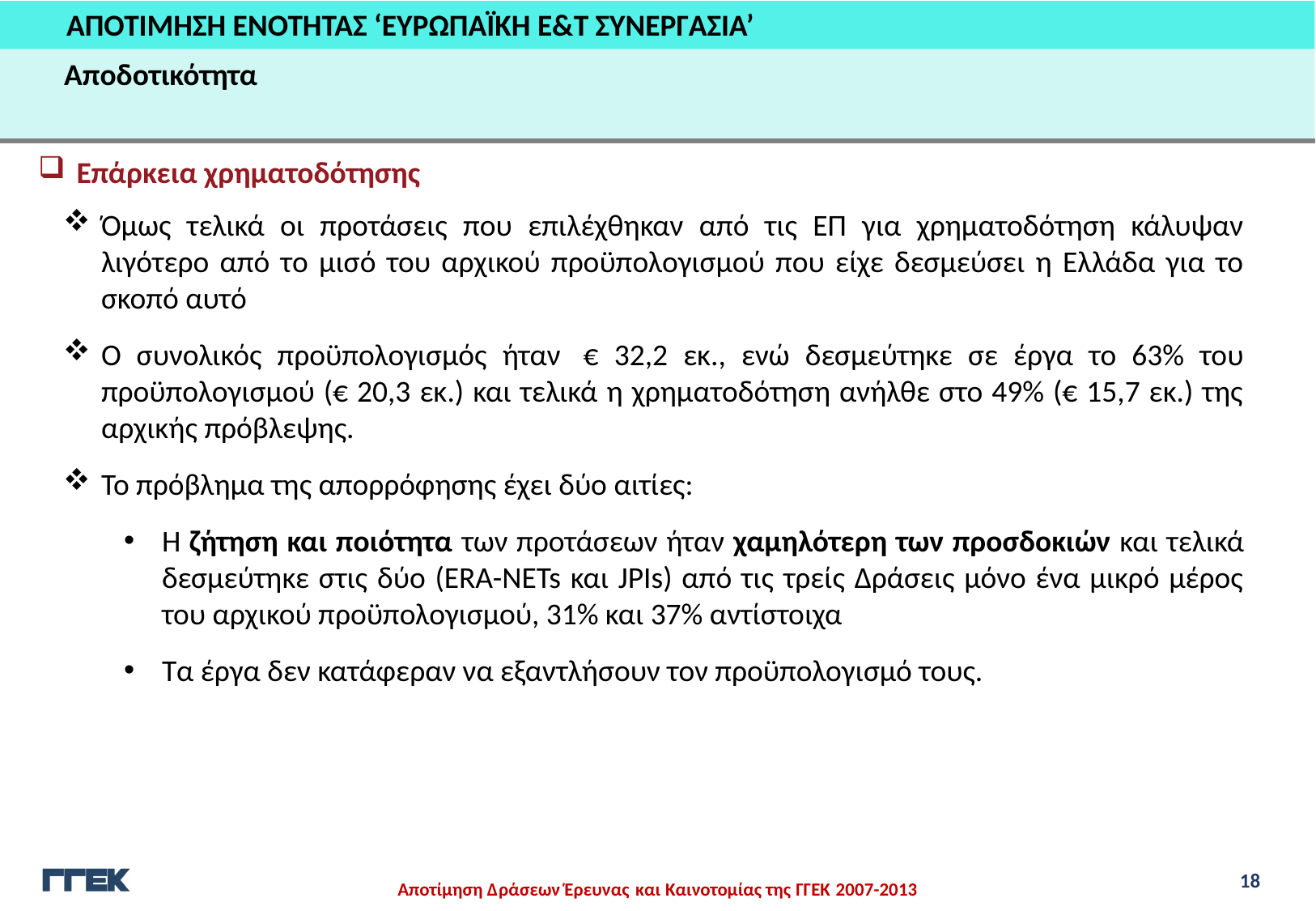

ΑΠΟΤΙΜΗΣΗ ΕΝΟΤΗΤΑΣ ‘ΕΥΡΩΠΑΪΚΗ Ε&Τ ΣΥΝΕΡΓΑΣΙΑ’
Αποδοτικότητα
Επάρκεια χρηματοδότησης
Όμως τελικά οι προτάσεις που επιλέχθηκαν από τις ΕΠ για χρηματοδότηση κάλυψαν λιγότερο από το μισό του αρχικού προϋπολογισμού που είχε δεσμεύσει η Ελλάδα για το σκοπό αυτό
Ο συνολικός προϋπολογισμός ήταν  € 32,2 εκ., ενώ δεσμεύτηκε σε έργα το 63% του προϋπολογισμού (€ 20,3 εκ.) και τελικά η χρηματοδότηση ανήλθε στο 49% (€ 15,7 εκ.) της αρχικής πρόβλεψης.
Το πρόβλημα της απορρόφησης έχει δύο αιτίες:
Η ζήτηση και ποιότητα των προτάσεων ήταν χαμηλότερη των προσδοκιών και τελικά δεσμεύτηκε στις δύο (ERA-NETs και JPIs) από τις τρείς Δράσεις μόνο ένα μικρό μέρος του αρχικού προϋπολογισμού, 31% και 37% αντίστοιχα
Τα έργα δεν κατάφεραν να εξαντλήσουν τον προϋπολογισμό τους.